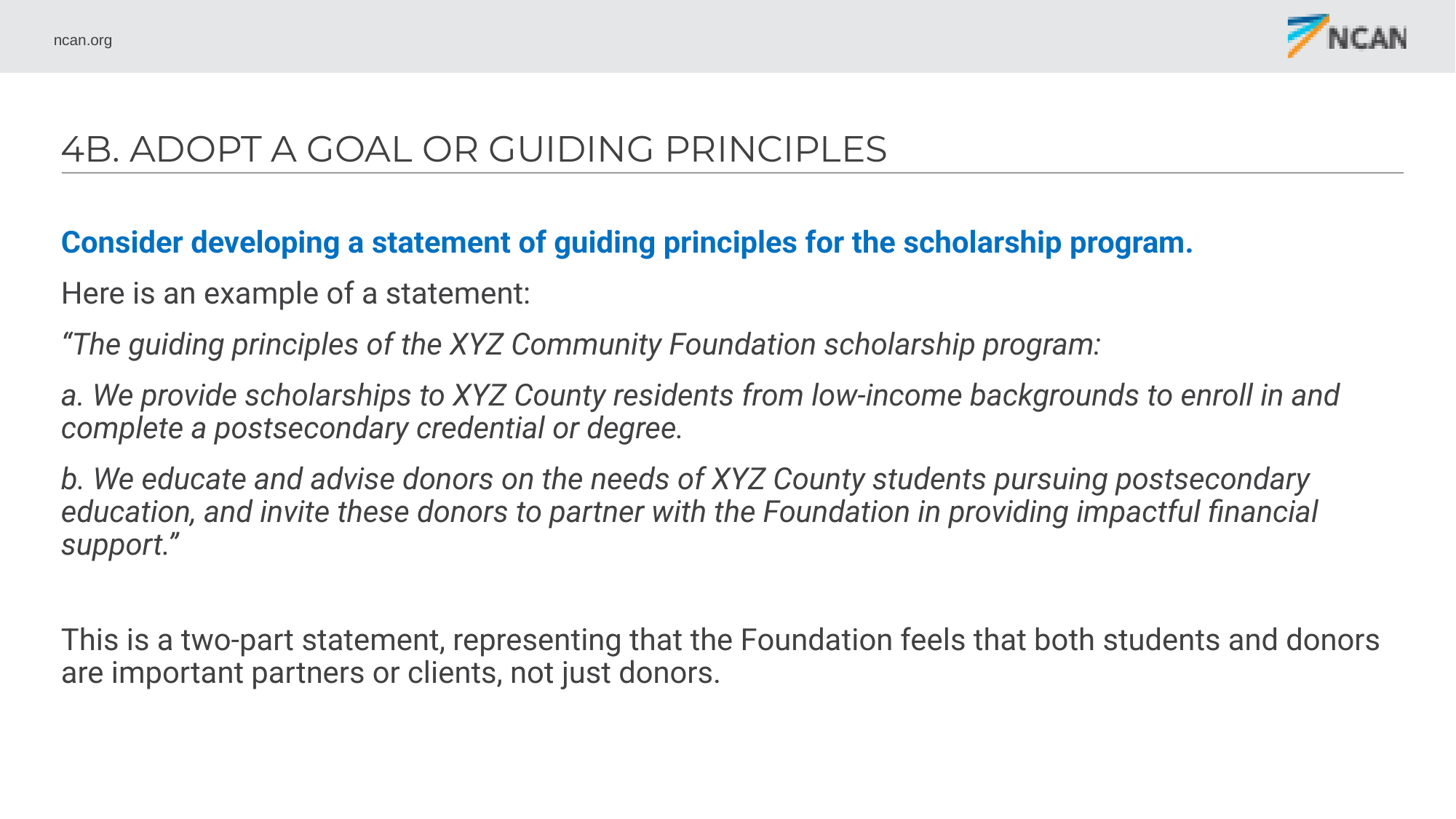

# 4B. Adopt a goal or guiding principles
Consider developing a statement of guiding principles for the scholarship program.
Here is an example of a statement:
“The guiding principles of the XYZ Community Foundation scholarship program:
a. We provide scholarships to XYZ County residents from low-income backgrounds to enroll in and complete a postsecondary credential or degree.
b. We educate and advise donors on the needs of XYZ County students pursuing postsecondary education, and invite these donors to partner with the Foundation in providing impactful financial support.”

This is a two-part statement, representing that the Foundation feels that both students and donors are important partners or clients, not just donors.